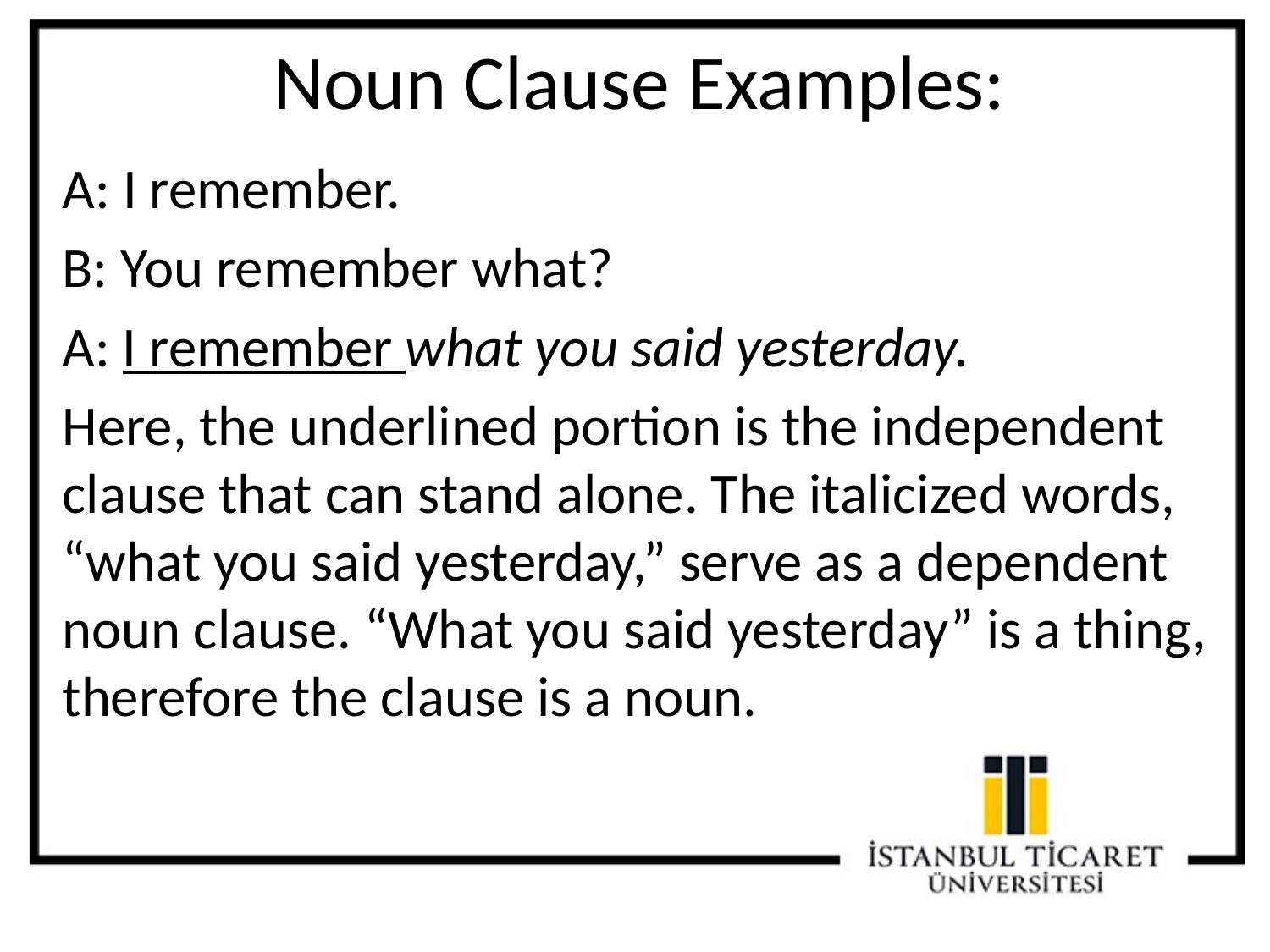

Noun Clause Examples:
A: I remember.
B: You remember what?
A: I remember what you said yesterday.
Here, the underlined portion is the independent clause that can stand alone. The italicized words, “what you said yesterday,” serve as a dependent noun clause. “What you said yesterday” is a thing, therefore the clause is a noun.